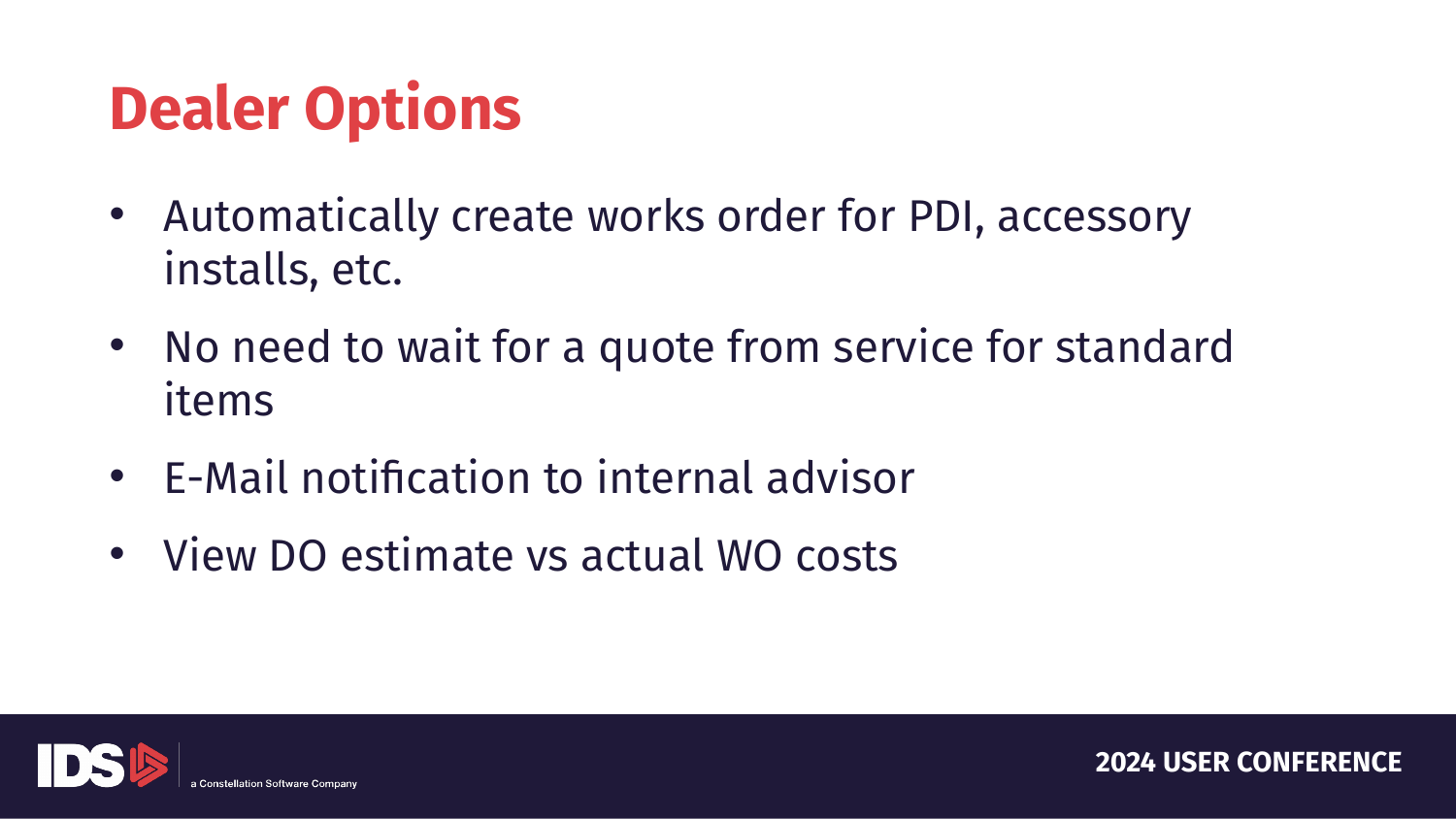

Dealer Options
Automatically create works order for PDI, accessory installs, etc.
No need to wait for a quote from service for standard items
E-Mail notification to internal advisor
View DO estimate vs actual WO costs